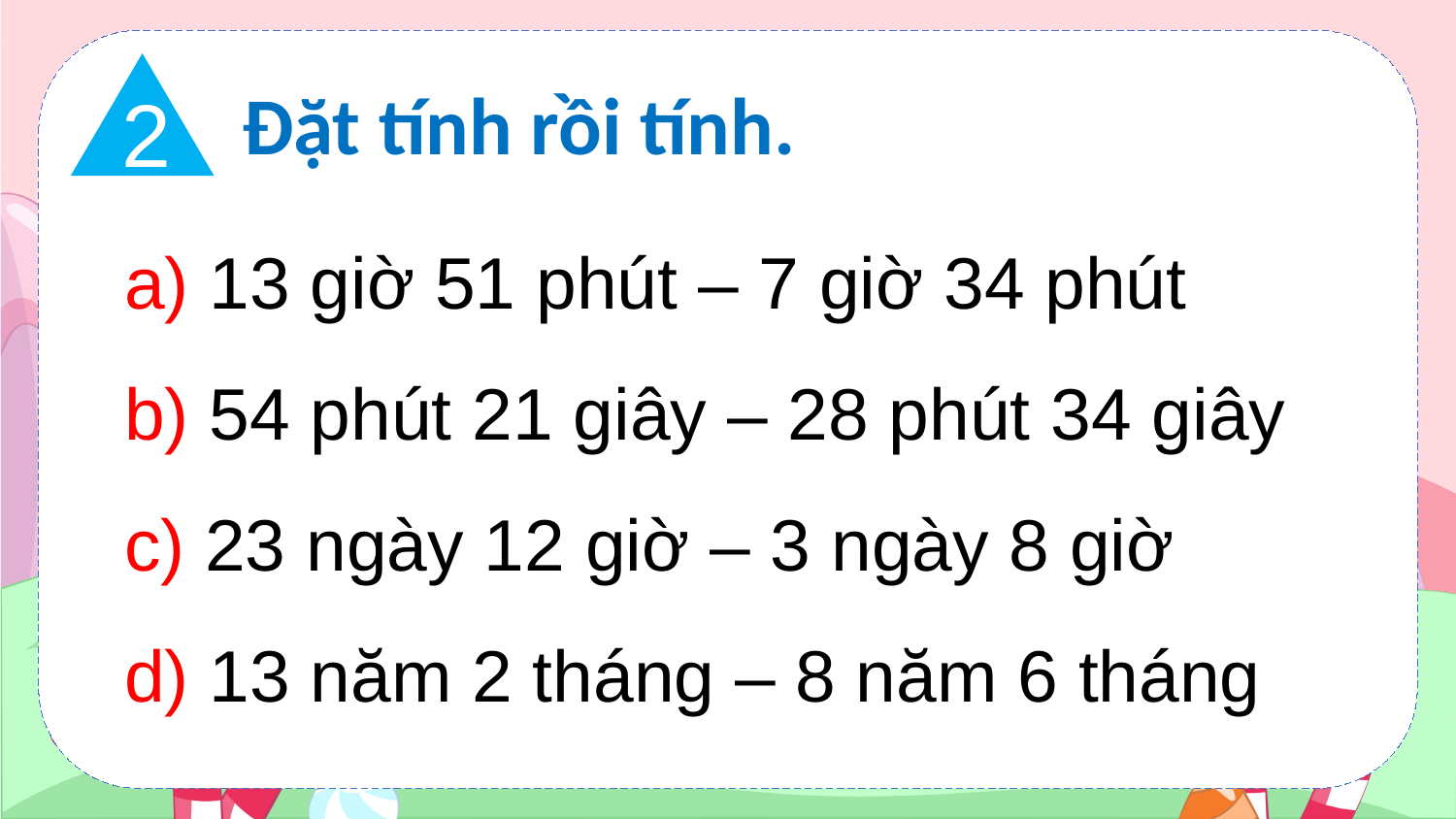

2
Đặt tính rồi tính.
a) 13 giờ 51 phút – 7 giờ 34 phút
b) 54 phút 21 giây – 28 phút 34 giây
c) 23 ngày 12 giờ – 3 ngày 8 giờ
d) 13 năm 2 tháng – 8 năm 6 tháng